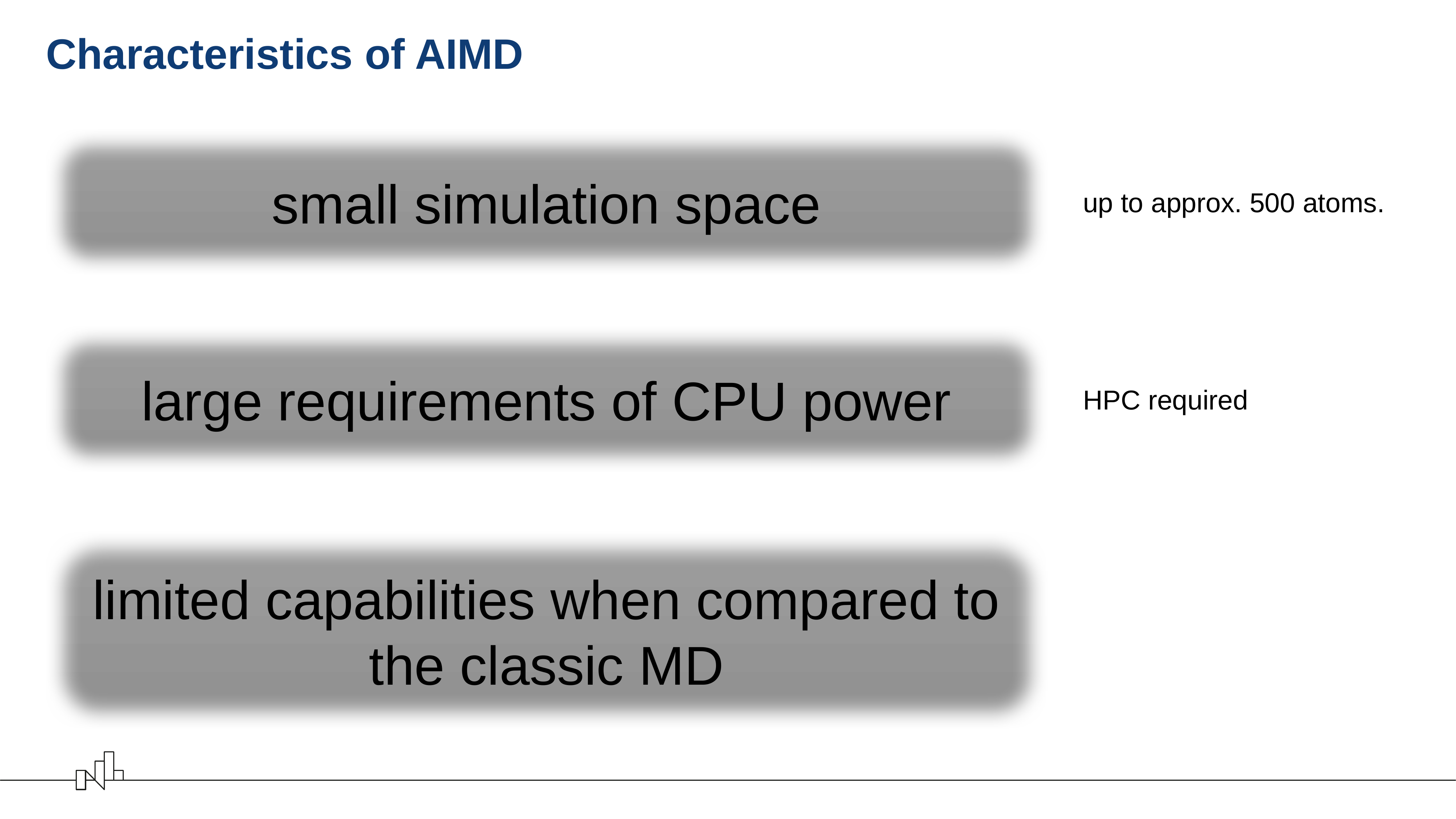

# Characteristics of AIMD
small simulation space
up to approx. 500 atoms.
large requirements of CPU power
HPC required
limited capabilities when compared to the classic MD